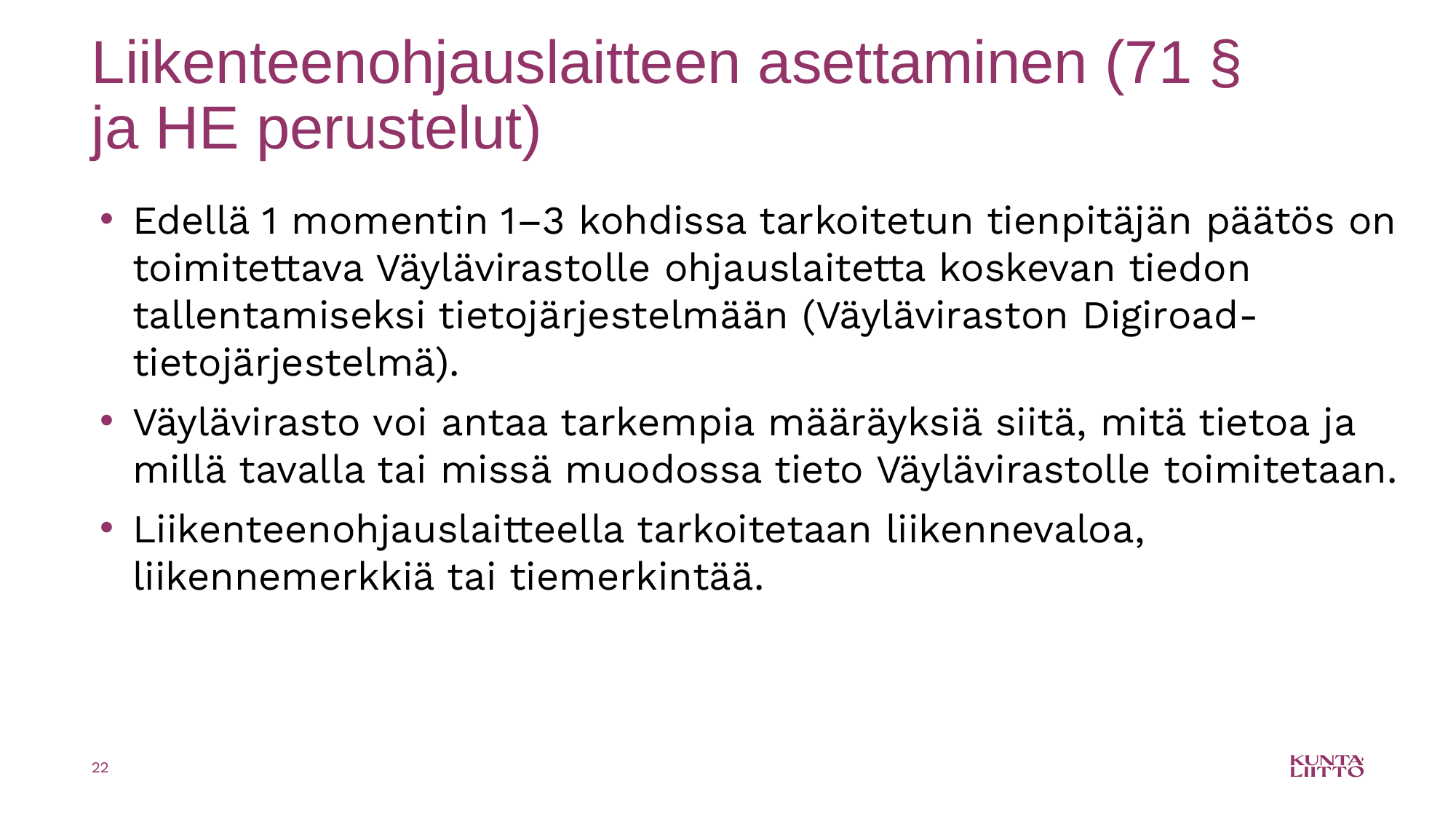

# Liikenteenohjauslaitteen asettaminen (71 § ja HE perustelut)
Edellä 1 momentin 1–3 kohdissa tarkoitetun tienpitäjän päätös on toimitettava Väylävirastolle ohjauslaitetta koskevan tiedon tallentamiseksi tietojärjestelmään (Väyläviraston Digiroad-tietojärjestelmä).
Väylävirasto voi antaa tarkempia määräyksiä siitä, mitä tietoa ja millä tavalla tai missä muodossa tieto Väylävirastolle toimitetaan.
Liikenteenohjauslaitteella tarkoitetaan liikennevaloa, liikennemerkkiä tai tiemerkintää.

22